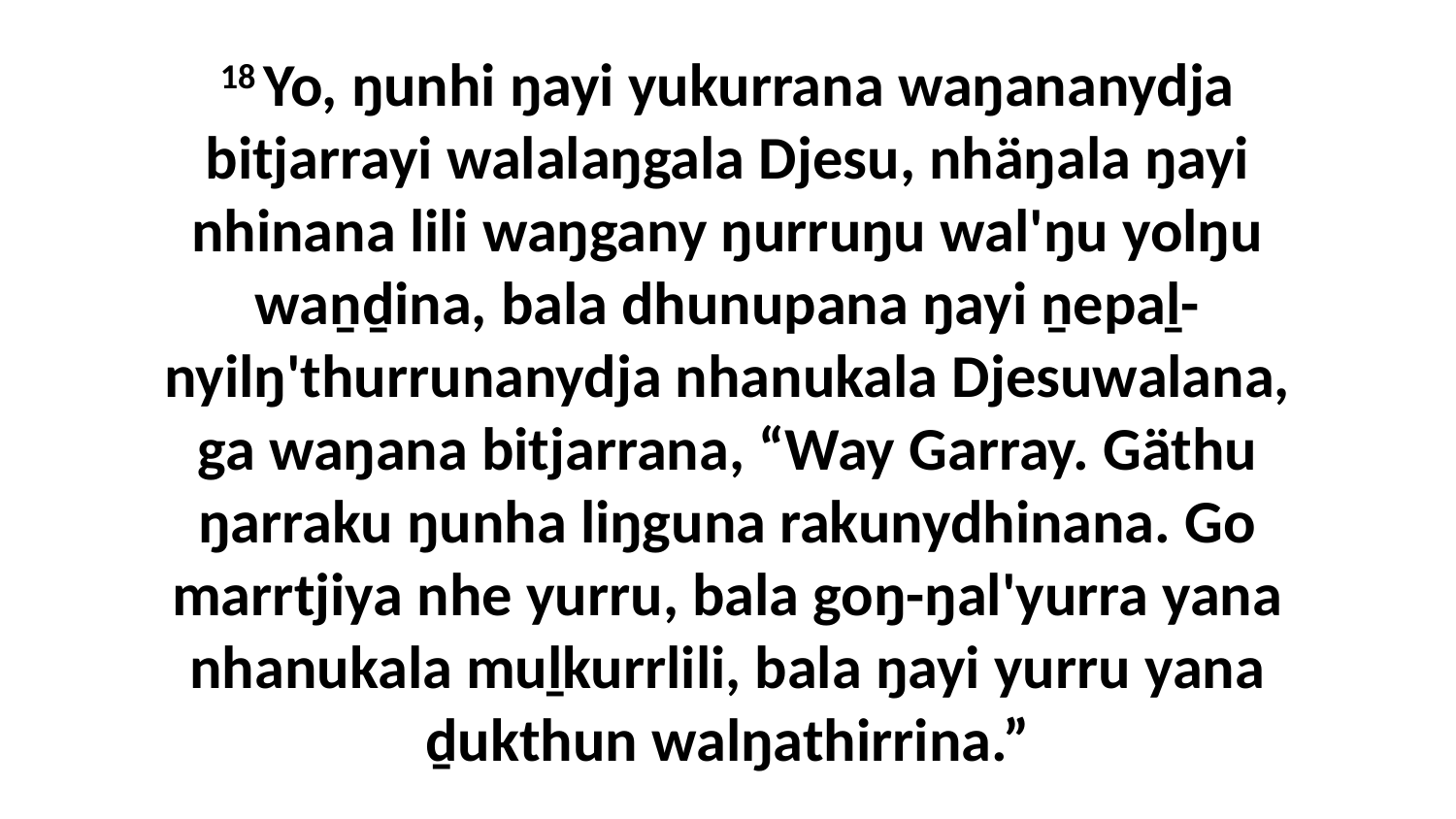

18 Yo, ŋunhi ŋayi yukurrana waŋananydja bitjarrayi walalaŋgala Djesu, nhäŋala ŋayi nhinana lili waŋgany ŋurruŋu wal'ŋu yolŋu waṉḏina, bala dhunupana ŋayi ṉepaḻ-nyilŋ'thurrunanydja nhanukala Djesuwalana, ga waŋana bitjarrana, “Way Garray. Gäthu ŋarraku ŋunha liŋguna rakunydhinana. Go marrtjiya nhe yurru, bala goŋ-ŋal'yurra yana nhanukala muḻkurrlili, bala ŋayi yurru yana ḏukthun walŋathirrina.”